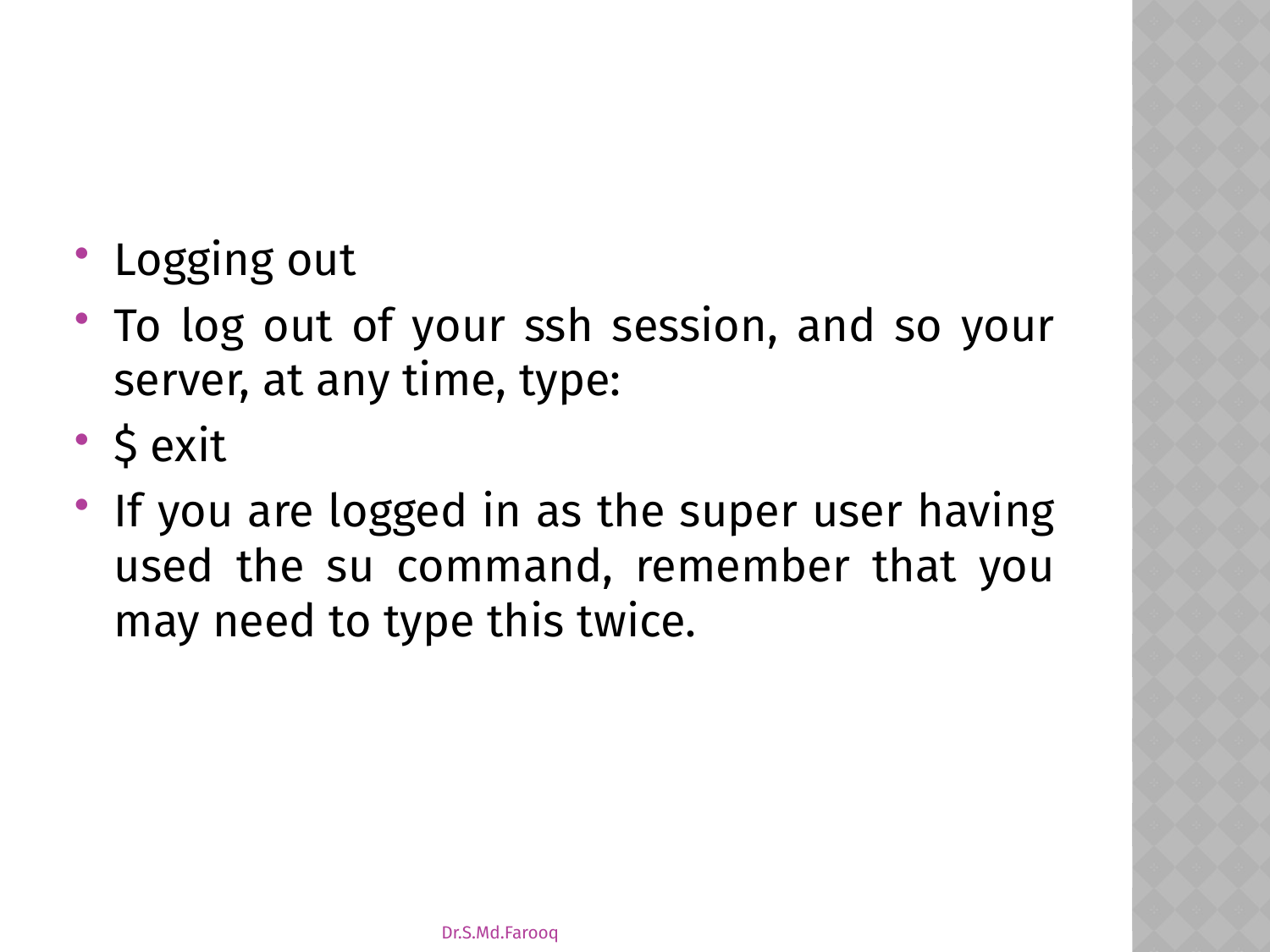

#
Logging out
To log out of your ssh session, and so your server, at any time, type:
$ exit
If you are logged in as the super user having used the su command, remember that you may need to type this twice.

Dr.S.Md.Farooq